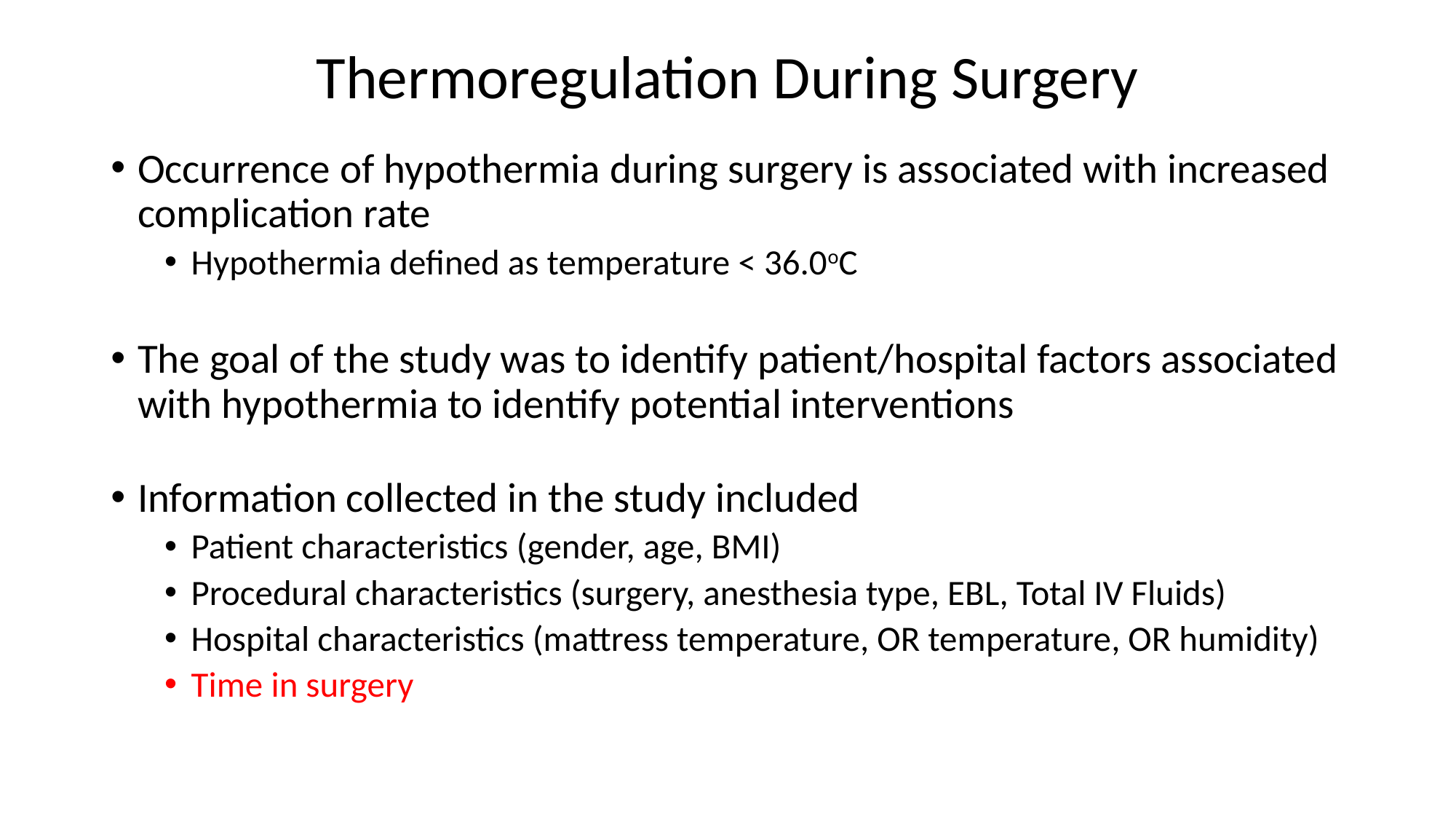

# Thermoregulation During Surgery
Occurrence of hypothermia during surgery is associated with increased complication rate
Hypothermia defined as temperature < 36.0oC

The goal of the study was to identify patient/hospital factors associated with hypothermia to identify potential interventions

Information collected in the study included
Patient characteristics (gender, age, BMI)
Procedural characteristics (surgery, anesthesia type, EBL, Total IV Fluids)
Hospital characteristics (mattress temperature, OR temperature, OR humidity)
Time in surgery